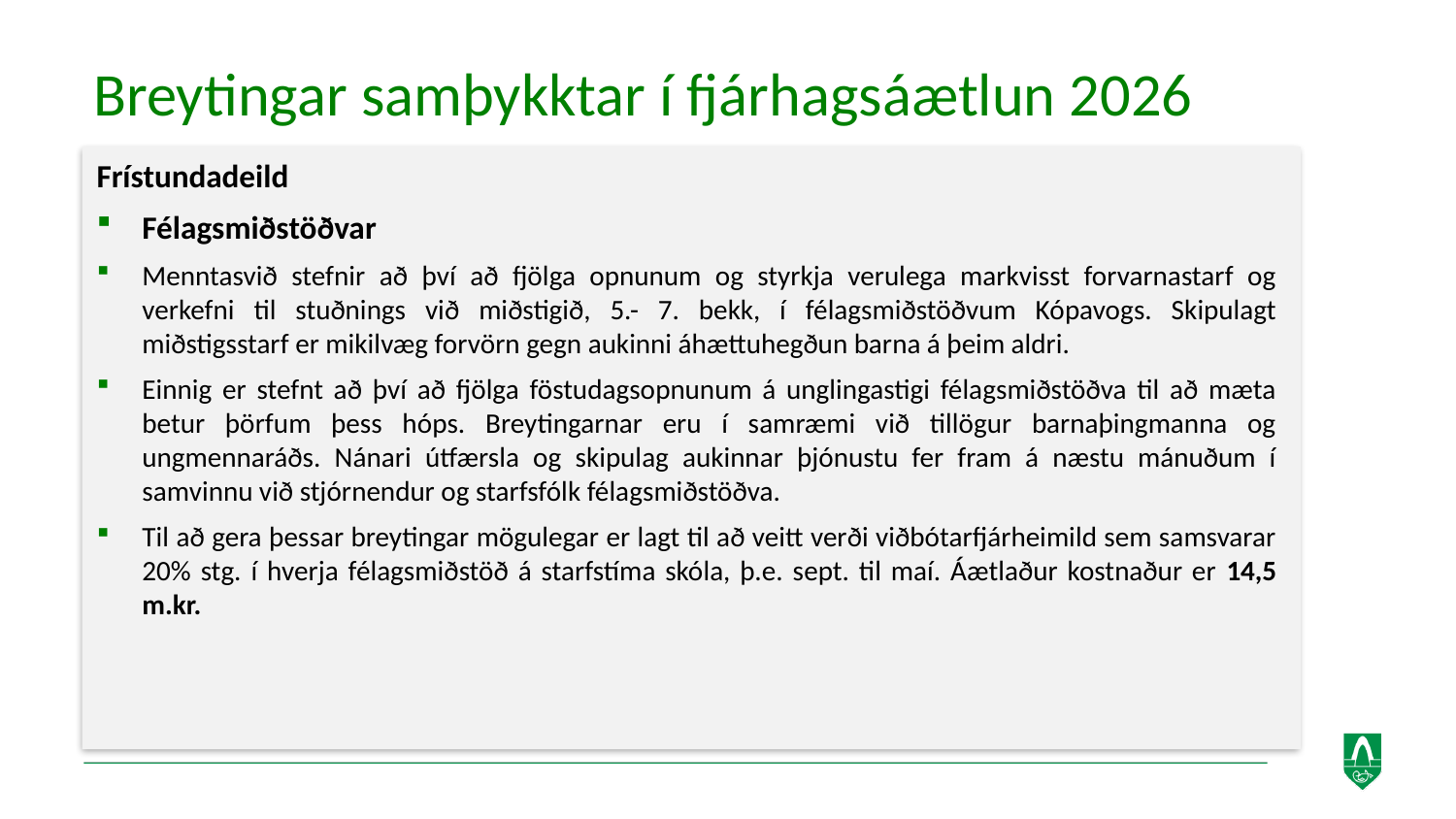

Breytingar samþykktar í fjárhagsáætlun 2026

Frístundadeild
Félagsmiðstöðvar
Menntasvið stefnir að því að fjölga opnunum og styrkja verulega markvisst forvarnastarf og verkefni til stuðnings við miðstigið, 5.- 7. bekk, í félagsmiðstöðvum Kópavogs. Skipulagt miðstigsstarf er mikilvæg forvörn gegn aukinni áhættuhegðun barna á þeim aldri.
Einnig er stefnt að því að fjölga föstudagsopnunum á unglingastigi félagsmiðstöðva til að mæta betur þörfum þess hóps. Breytingarnar eru í samræmi við tillögur barnaþingmanna og ungmennaráðs. Nánari útfærsla og skipulag aukinnar þjónustu fer fram á næstu mánuðum í samvinnu við stjórnendur og starfsfólk félagsmiðstöðva.
Til að gera þessar breytingar mögulegar er lagt til að veitt verði viðbótarfjárheimild sem samsvarar 20% stg. í hverja félagsmiðstöð á starfstíma skóla, þ.e. sept. til maí. Áætlaður kostnaður er 14,5 m.kr.